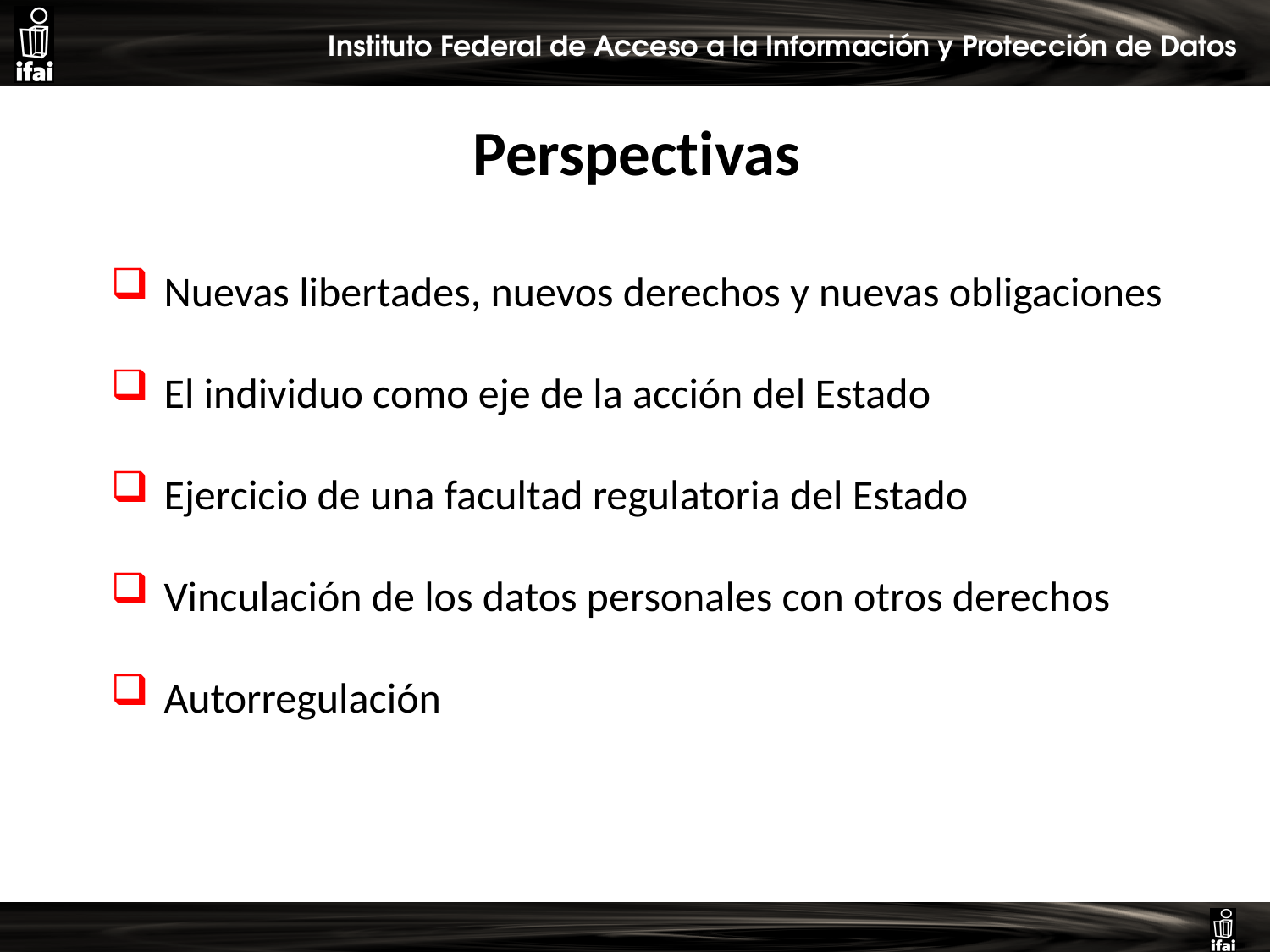

Perspectivas
Nuevas libertades, nuevos derechos y nuevas obligaciones

El individuo como eje de la acción del Estado

Ejercicio de una facultad regulatoria del Estado

Vinculación de los datos personales con otros derechos

Autorregulación